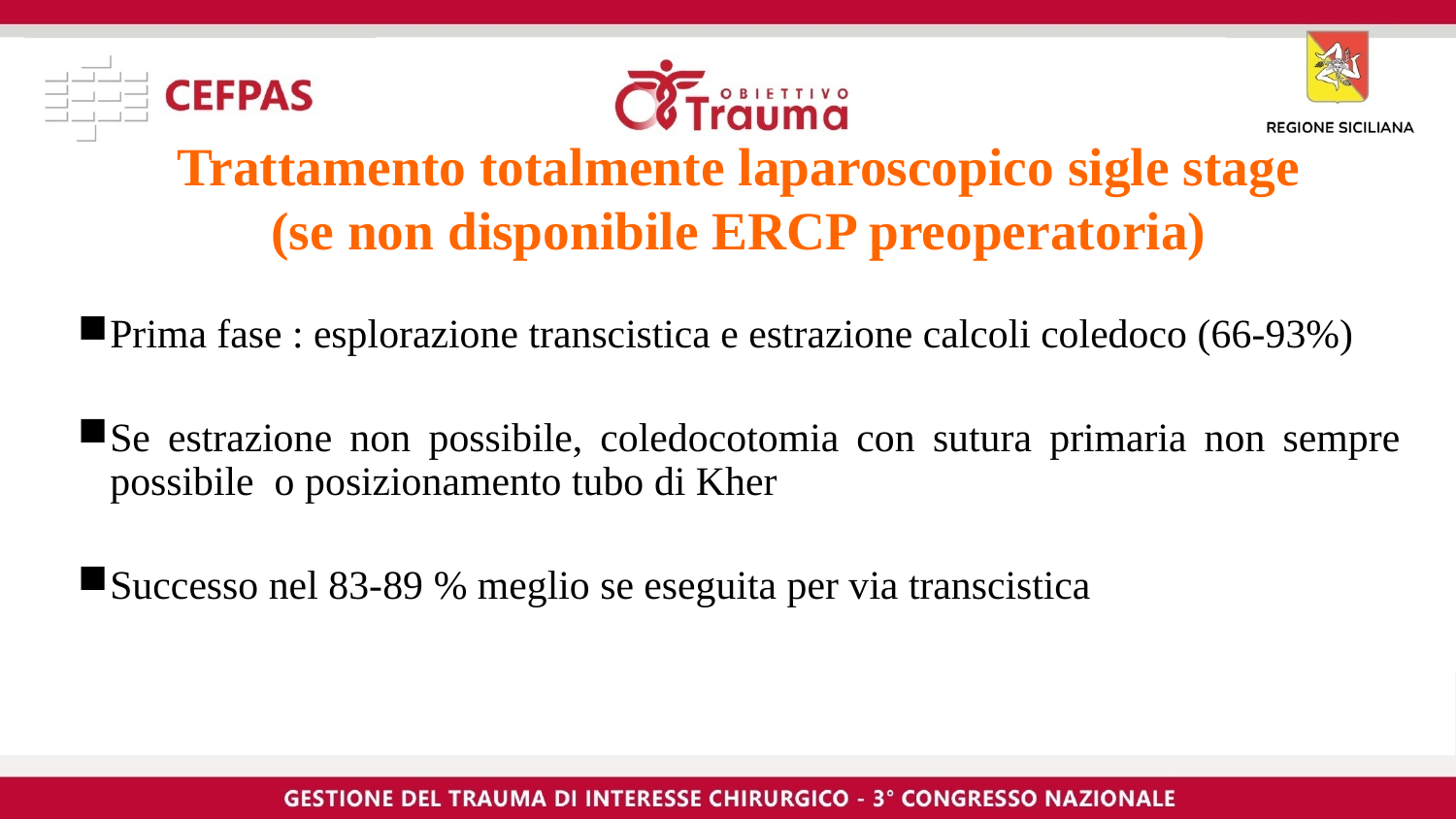

# Trattamento totalmente laparoscopico sigle stage (se non disponibile ERCP preoperatoria)
Prima fase : esplorazione transcistica e estrazione calcoli coledoco (66-93%)

Se estrazione non possibile, coledocotomia con sutura primaria non sempre possibile  o posizionamento tubo di Kher

Successo nel 83-89 % meglio se eseguita per via transcistica